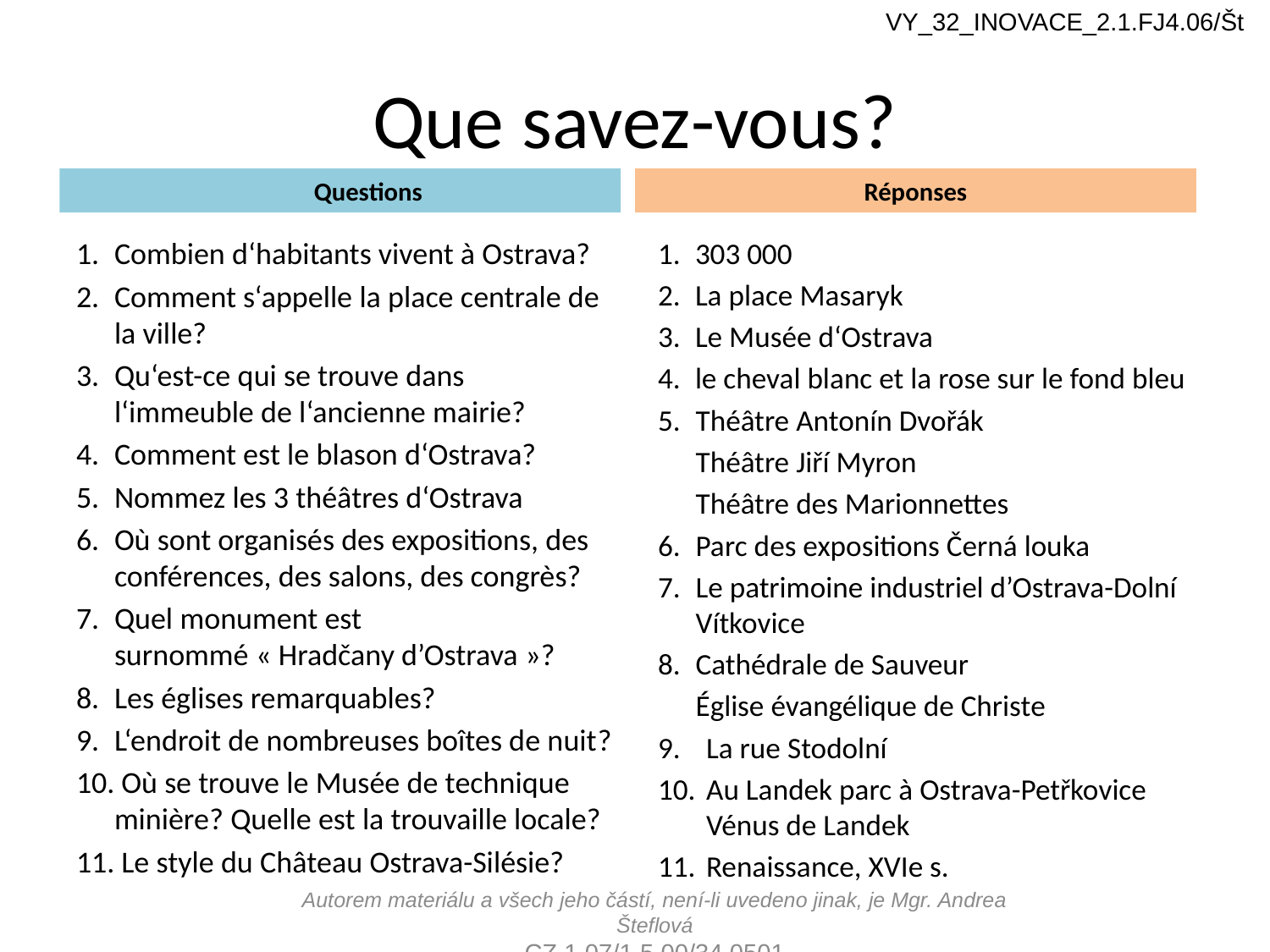

VY_32_INOVACE_2.1.FJ4.06/Št
# Que savez-vous?
Questions
Réponses
Combien d‘habitants vivent à Ostrava?
Comment s‘appelle la place centrale de la ville?
Qu‘est-ce qui se trouve dans l‘immeuble de l‘ancienne mairie?
Comment est le blason d‘Ostrava?
Nommez les 3 théâtres d‘Ostrava
Où sont organisés des expositions, des conférences, des salons, des congrès?
Quel monument est surnommé « Hradčany d’Ostrava »?
Les églises remarquables?
L‘endroit de nombreuses boîtes de nuit?
 Où se trouve le Musée de technique minière? Quelle est la trouvaille locale?
 Le style du Château Ostrava-Silésie?

303 000
La place Masaryk
Le Musée d‘Ostrava
le cheval blanc et la rose sur le fond bleu
Théâtre Antonín Dvořák
Théâtre Jiří Myron
Théâtre des Marionnettes
Parc des expositions Černá louka
Le patrimoine industriel d’Ostrava-Dolní Vítkovice
Cathédrale de Sauveur
Église évangélique de Christe
La rue Stodolní
Au Landek parc à Ostrava-Petřkovice Vénus de Landek
Renaissance, XVIe s.

Autorem materiálu a všech jeho částí, není-li uvedeno jinak, je Mgr. Andrea Šteflová
CZ.1.07/1.5.00/34.0501